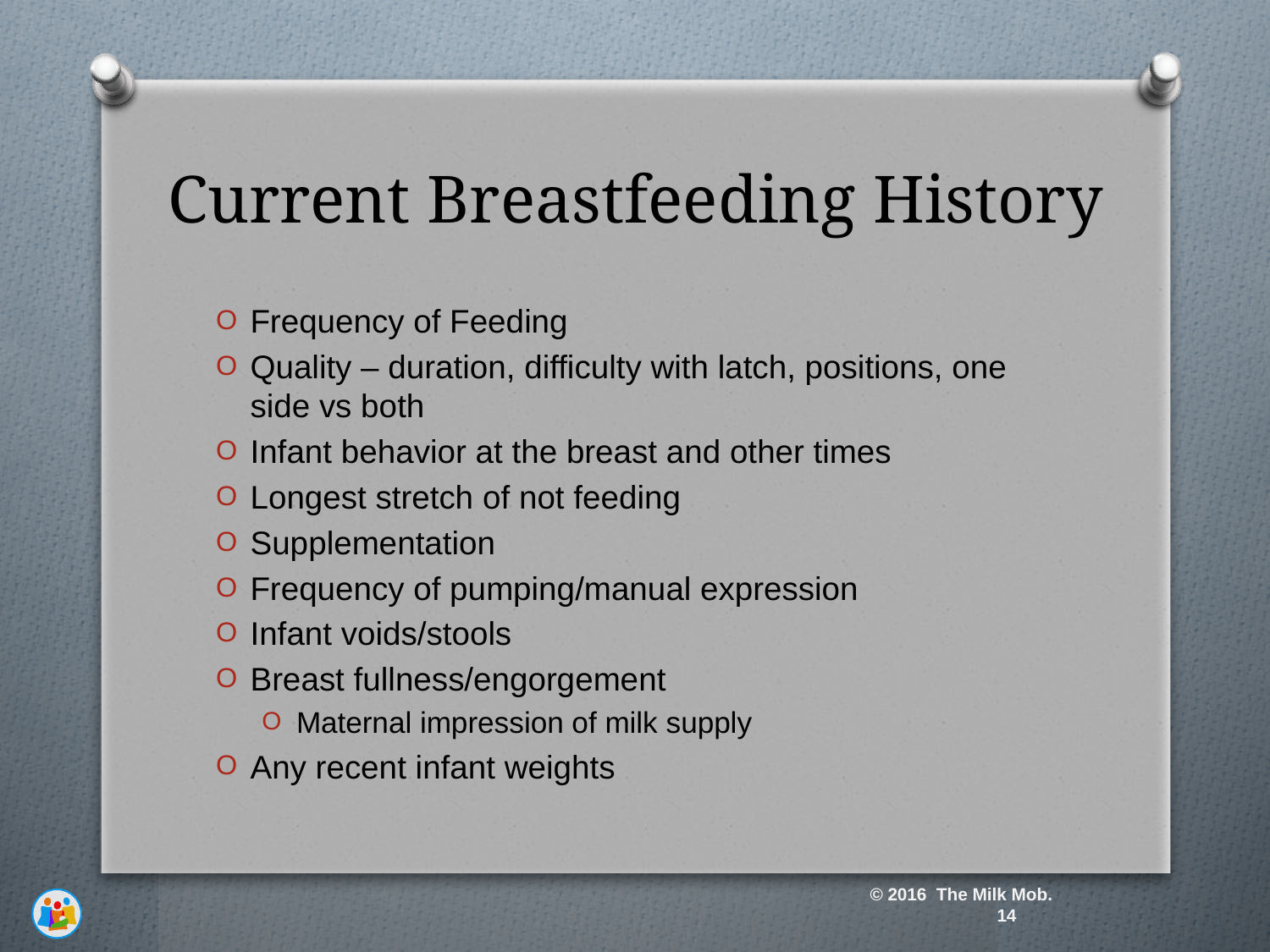

# Current Breastfeeding History
Frequency of Feeding
Quality – duration, difficulty with latch, positions, one side vs both
Infant behavior at the breast and other times
Longest stretch of not feeding
Supplementation
Frequency of pumping/manual expression
Infant voids/stools
Breast fullness/engorgement
Maternal impression of milk supply
Any recent infant weights